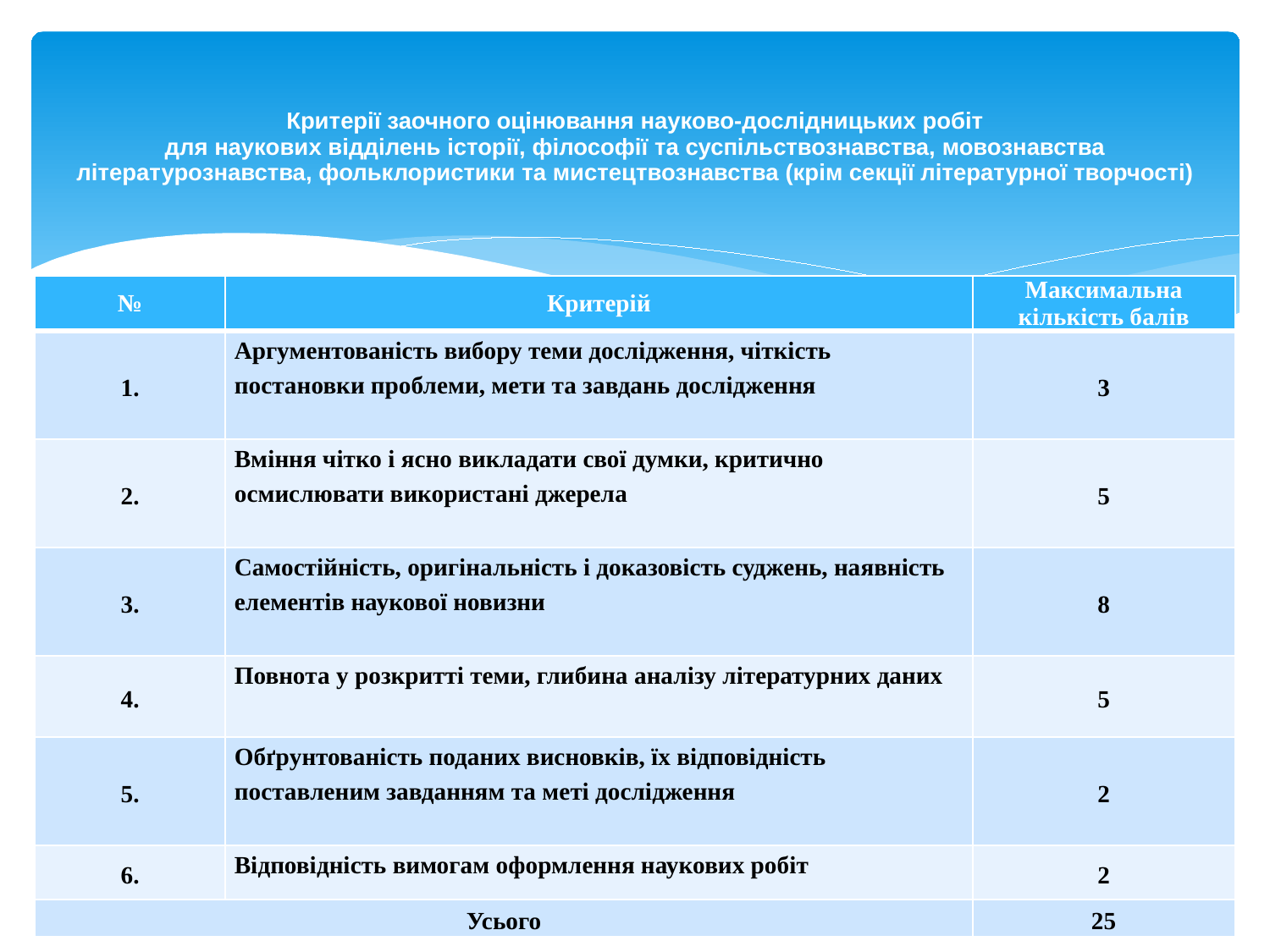

# Критерії заочного оцінювання науково-дослідницьких робіт для наукових відділень історії, філософії та суспільствознавства, мовознавства літературознавства, фольклористики та мистецтвознавства (крім секції літературної творчості)
| № | Критерій | Максимальна кількість балів |
| --- | --- | --- |
| 1. | Аргументованість вибору теми дослідження, чіткість постановки проблеми, мети та завдань дослідження | 3 |
| 2. | Вміння чітко і ясно викладати свої думки, критично осмислювати використані джерела | 5 |
| 3. | Самостійність, оригінальність і доказовість суджень, наявність елементів наукової новизни | 8 |
| 4. | Повнота у розкритті теми, глибина аналізу літературних даних | 5 |
| 5. | Обґрунтованість поданих висновків, їх відповідність поставленим завданням та меті дослідження | 2 |
| 6. | Відповідність вимогам оформлення наукових робіт | 2 |
| Усього |  | 25 |